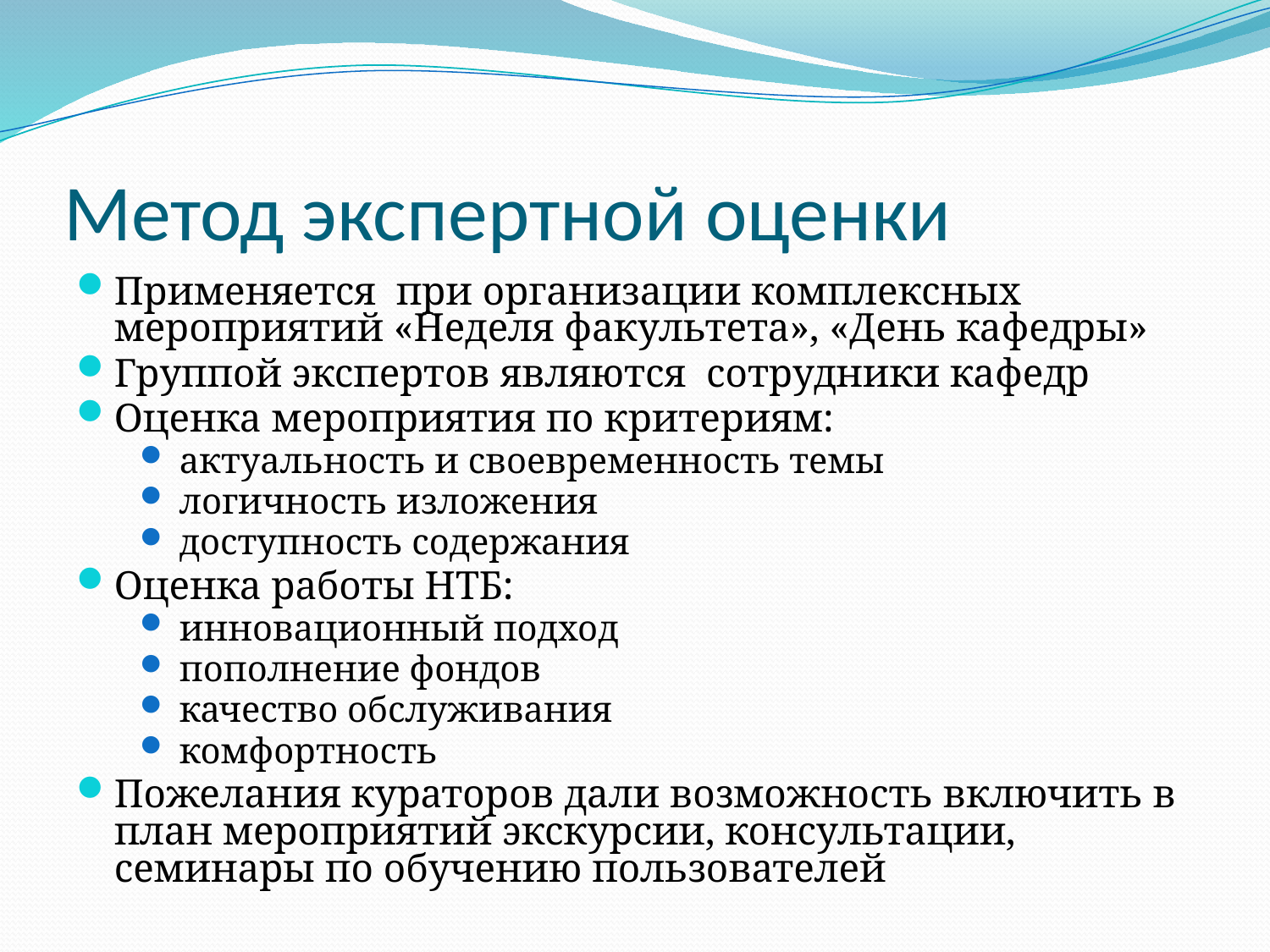

# Метод экспертной оценки
Применяется  при организации комплексных мероприятий «Неделя факультета», «День кафедры»
Группой экспертов являются  сотрудники кафедр
Оценка мероприятия по критериям:
актуальность и своевременность темы
логичность изложения
доступность содержания
Оценка работы НТБ:
инновационный подход
пополнение фондов
качество обслуживания
комфортность
Пожелания кураторов дали возможность включить в план мероприятий экскурсии, консультации, семинары по обучению пользователей